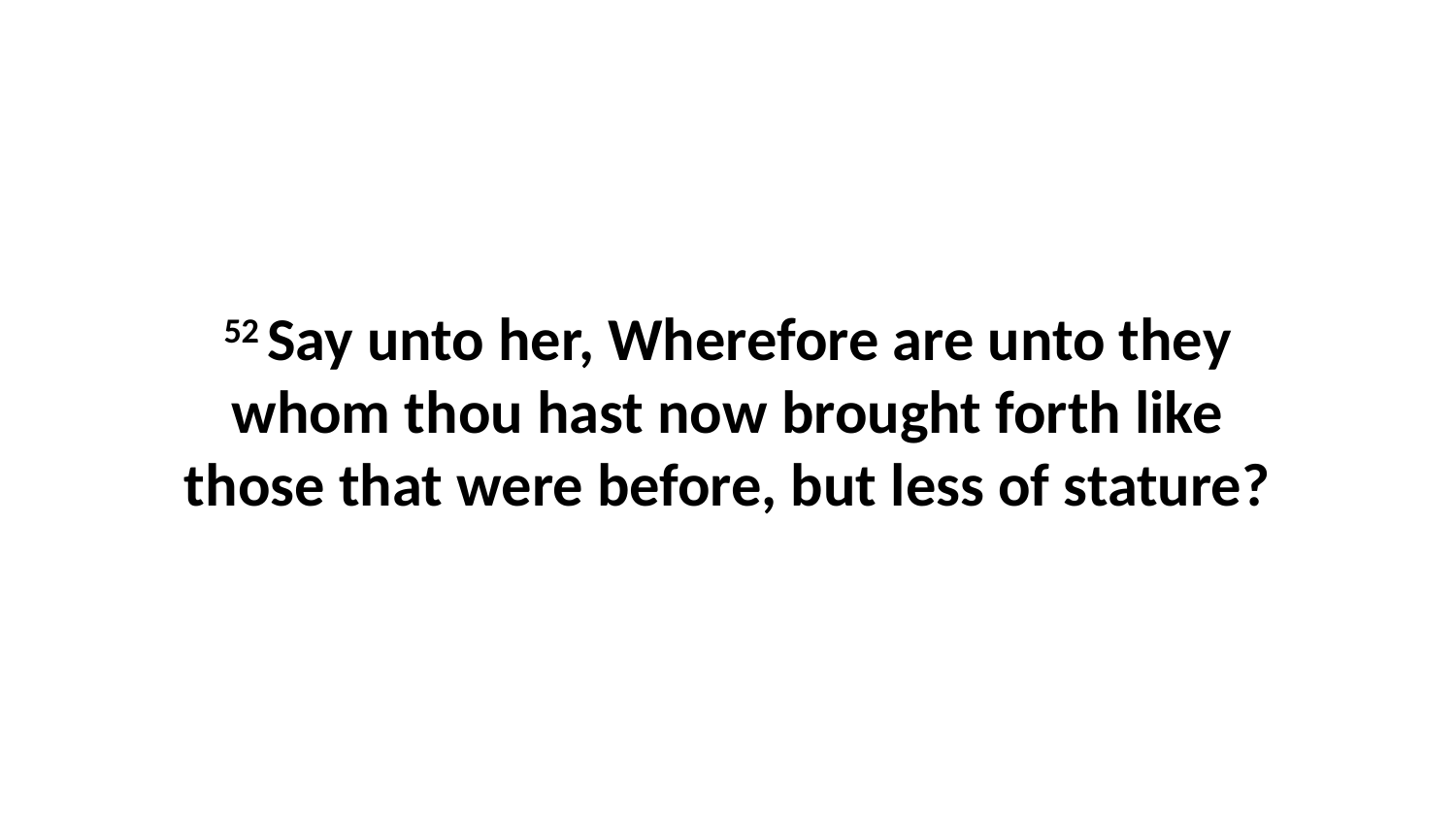

52 Say unto her, Wherefore are unto they whom thou hast now brought forth like those that were before, but less of stature?